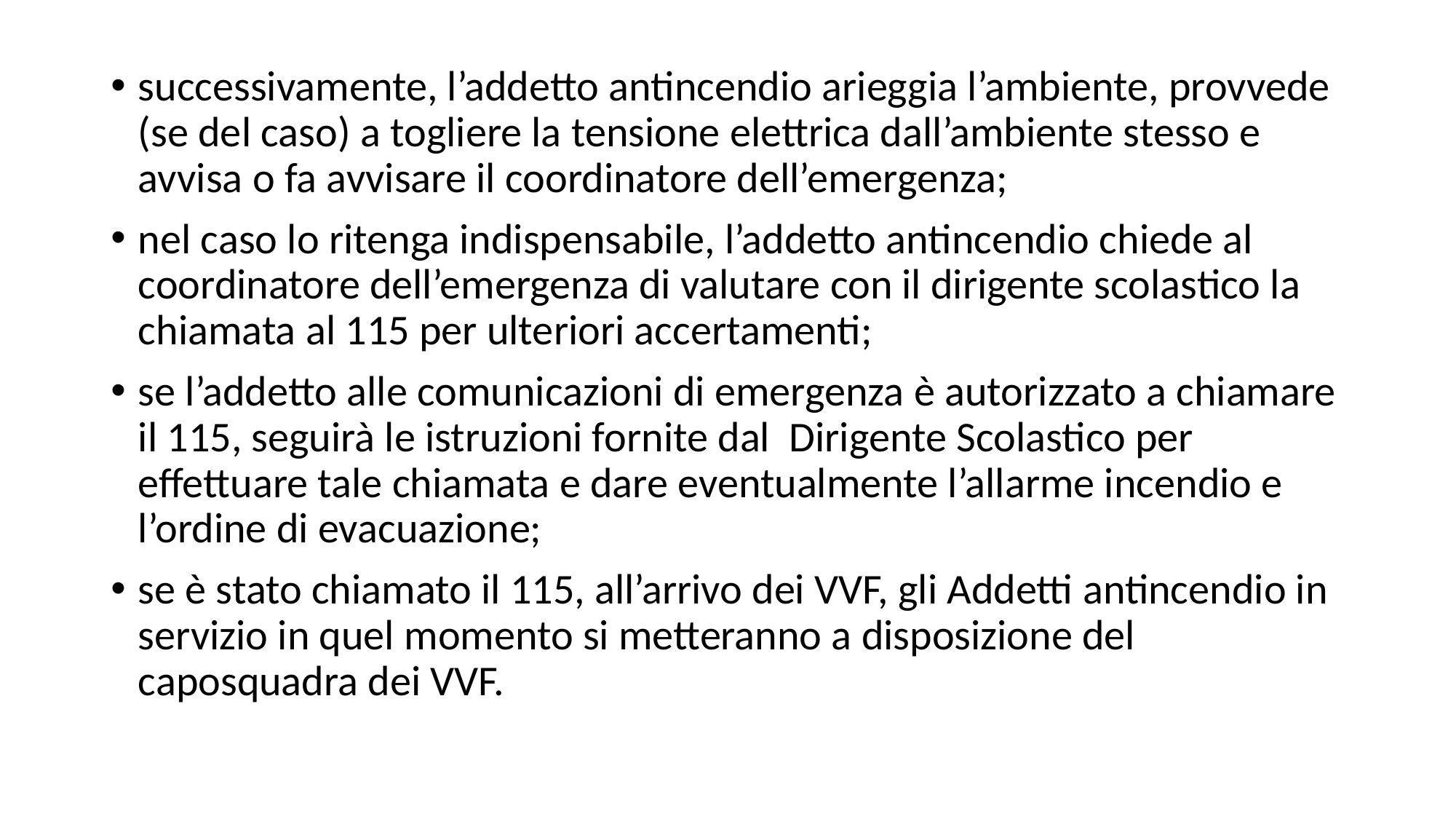

successivamente, l’addetto antincendio arieggia l’ambiente, provvede (se del caso) a togliere la tensione elettrica dall’ambiente stesso e avvisa o fa avvisare il coordinatore dell’emergenza;
nel caso lo ritenga indispensabile, l’addetto antincendio chiede al coordinatore dell’emergenza di valutare con il dirigente scolastico la chiamata al 115 per ulteriori accertamenti;
se l’addetto alle comunicazioni di emergenza è autorizzato a chiamare il 115, seguirà le istruzioni fornite dal  Dirigente Scolastico per effettuare tale chiamata e dare eventualmente l’allarme incendio e l’ordine di evacuazione;
se è stato chiamato il 115, all’arrivo dei VVF, gli Addetti antincendio in servizio in quel momento si metteranno a disposizione del caposquadra dei VVF.